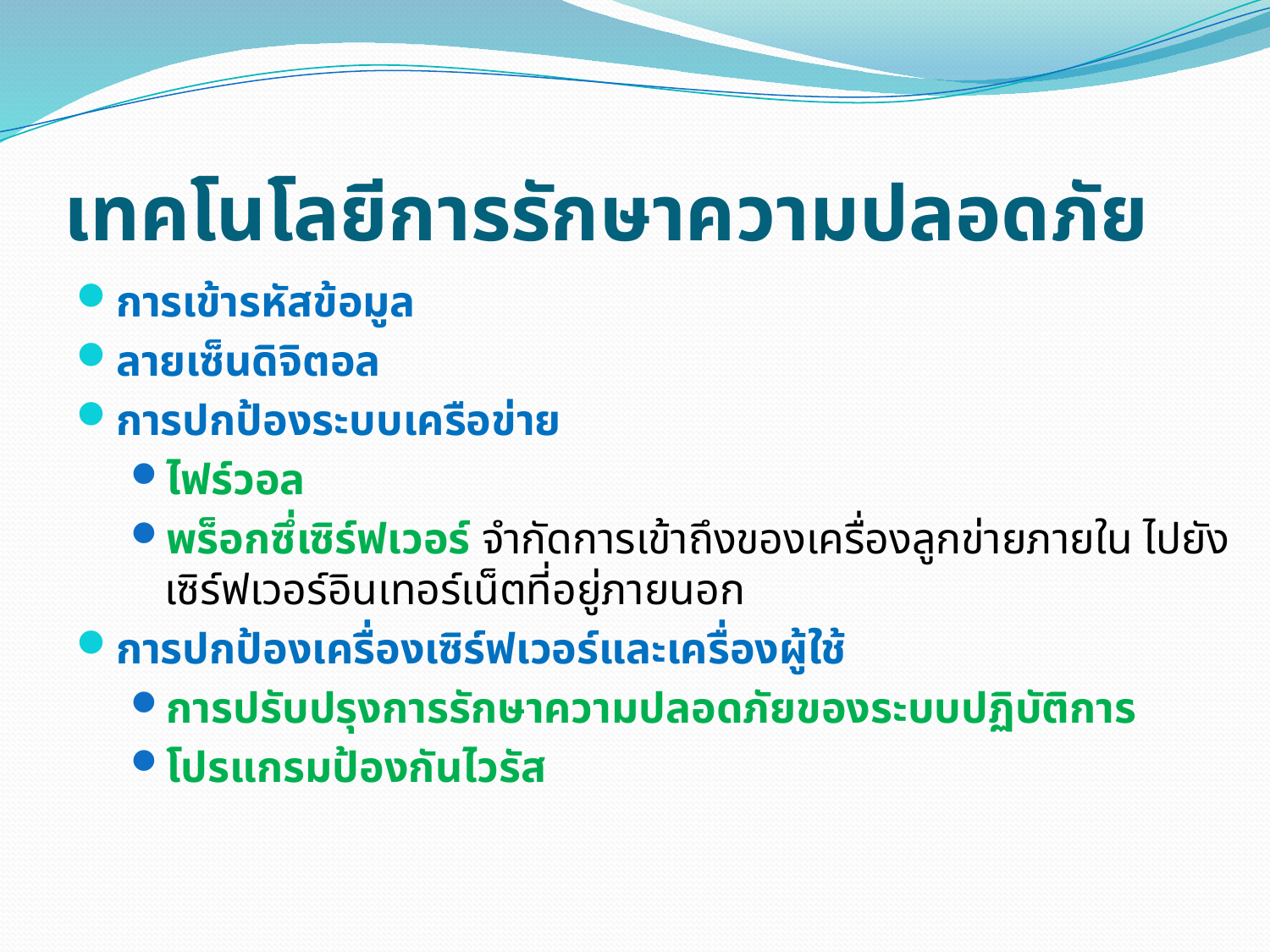

# เทคโนโลยีการรักษาความปลอดภัย
การเข้ารหัสข้อมูล
ลายเซ็นดิจิตอล
การปกป้องระบบเครือข่าย
ไฟร์วอล
พร็อกซึ่เซิร์ฟเวอร์ จำกัดการเข้าถึงของเครื่องลูกข่ายภายใน ไปยังเซิร์ฟเวอร์อินเทอร์เน็ตที่อยู่ภายนอก
การปกป้องเครื่องเซิร์ฟเวอร์และเครื่องผู้ใช้
การปรับปรุงการรักษาความปลอดภัยของระบบปฏิบัติการ
โปรแกรมป้องกันไวรัส